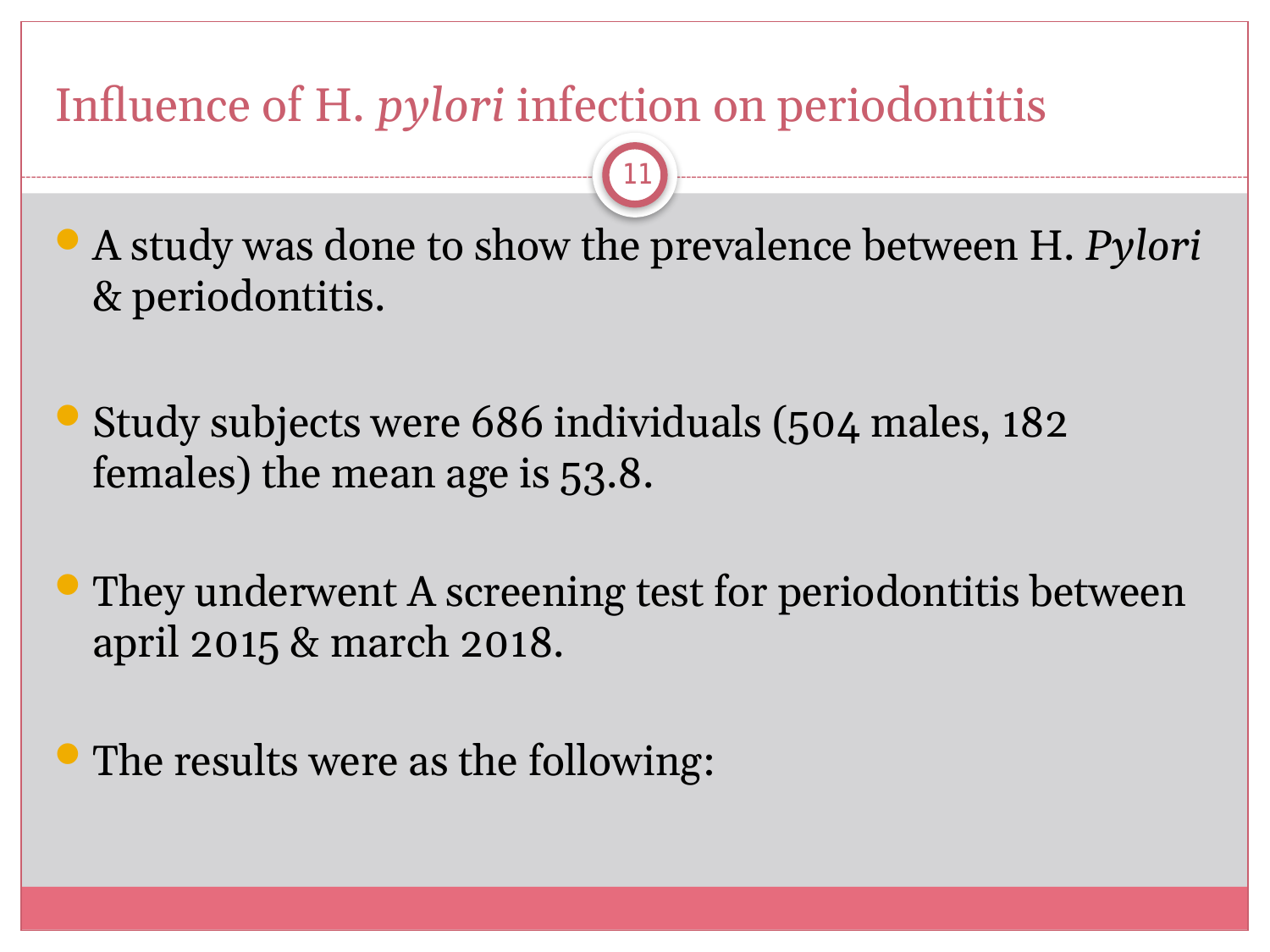

# Influence of H. pylori infection on periodontitis
11
A study was done to show the prevalence between H. Pylori & periodontitis.

Study subjects were 686 individuals (504 males, 182 females) the mean age is 53.8.

They underwent A screening test for periodontitis between april 2015 & march 2018.

The results were as the following: